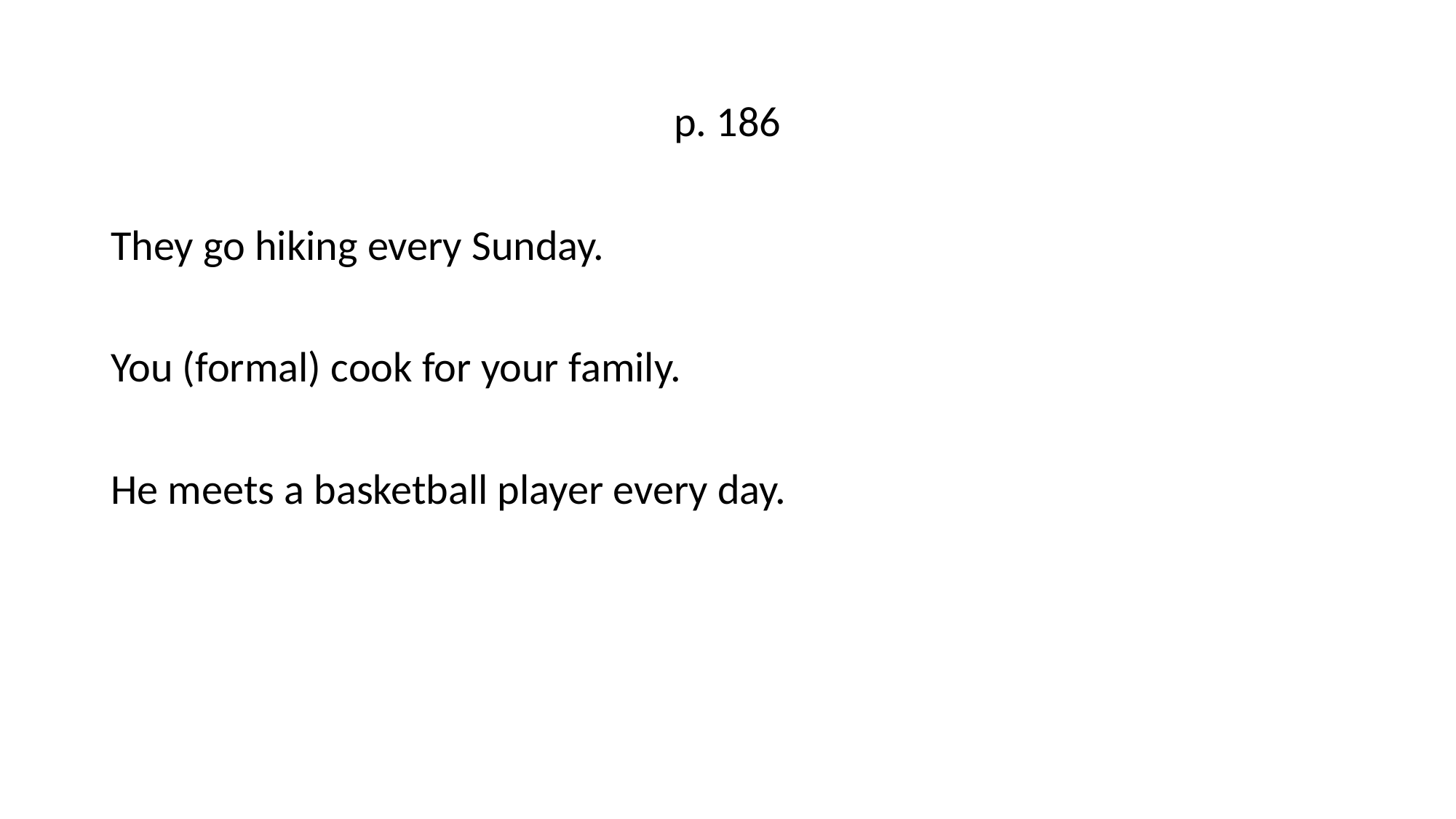

# p. 186
They go hiking every Sunday.

You (formal) cook for your family.

He meets a basketball player every day.